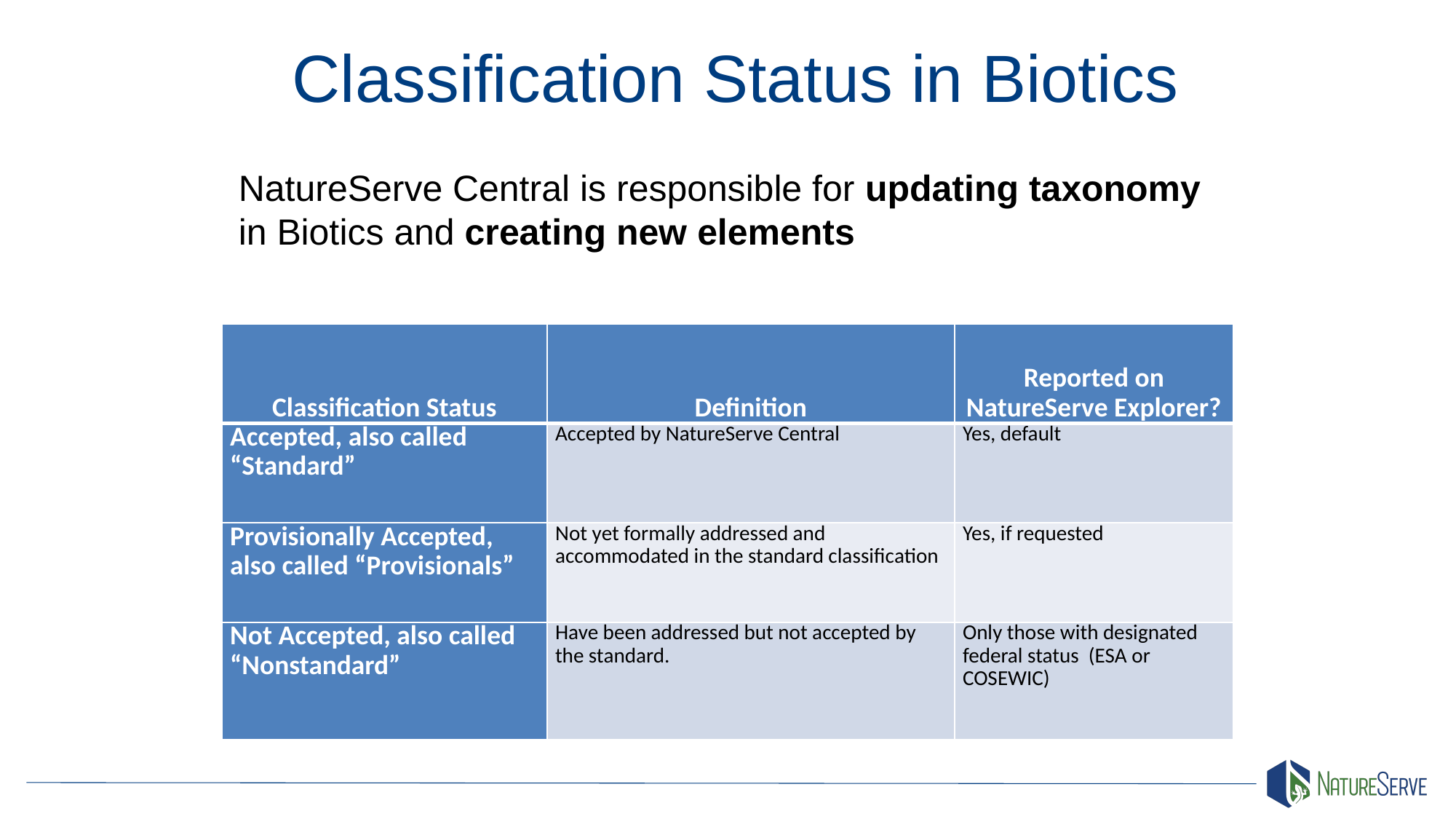

# Classification Status in Biotics
NatureServe Central is responsible for updating taxonomy in Biotics and creating new elements
| Classification Status | Definition | Reported on NatureServe Explorer? |
| --- | --- | --- |
| Accepted, also called “Standard” | Accepted by NatureServe Central | Yes, default |
| Provisionally Accepted, also called “Provisionals” | Not yet formally addressed and accommodated in the standard classification | Yes, if requested |
| Not Accepted, also called “Nonstandard” | Have been addressed but not accepted by the standard. | Only those with designated federal status (ESA or COSEWIC) |